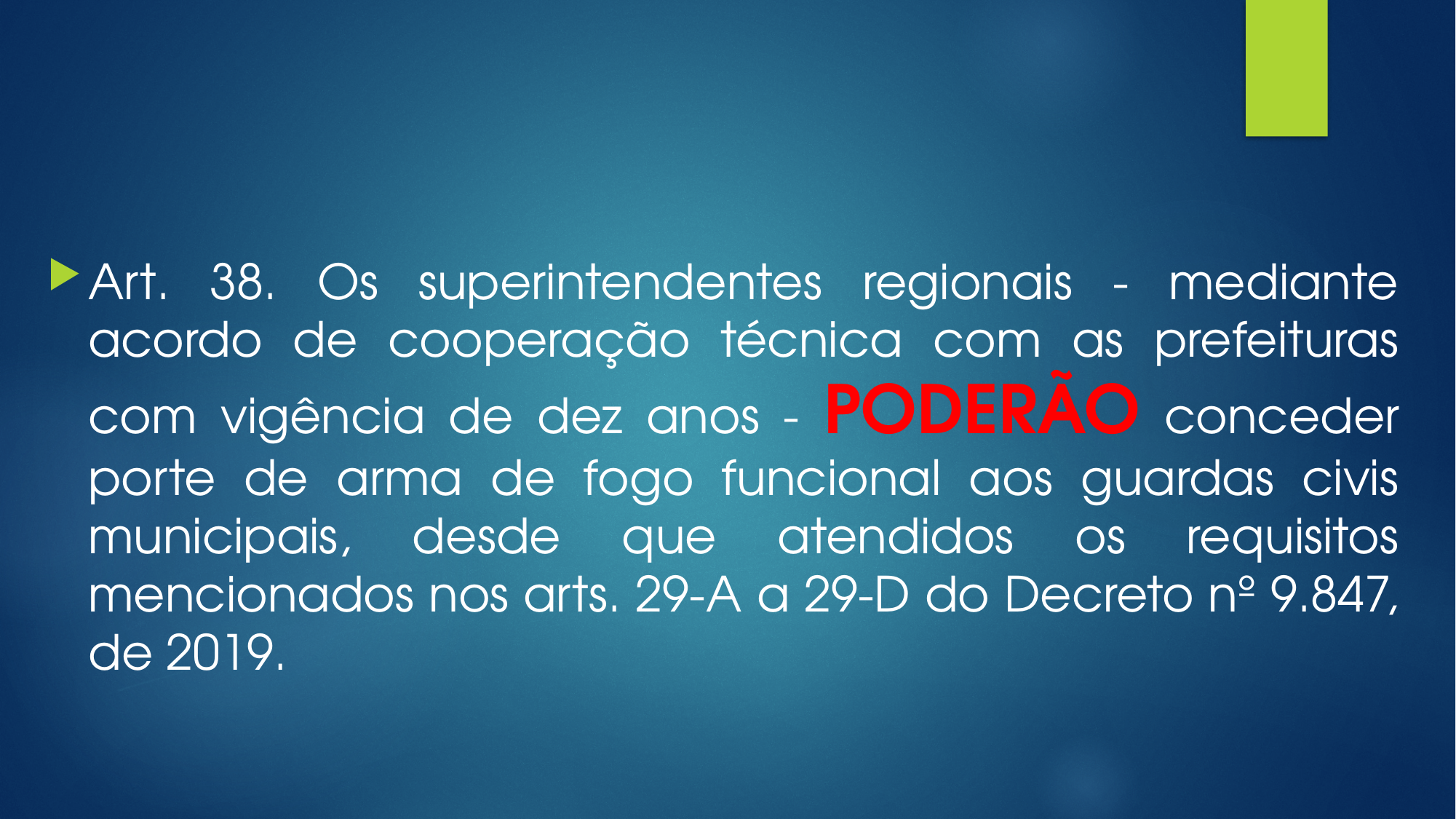

Art. 38. Os superintendentes regionais - mediante acordo de cooperação técnica com as prefeituras com vigência de dez anos - PODERÃO conceder porte de arma de fogo funcional aos guardas civis municipais, desde que atendidos os requisitos mencionados nos arts. 29-A a 29-D do Decreto nº 9.847, de 2019.